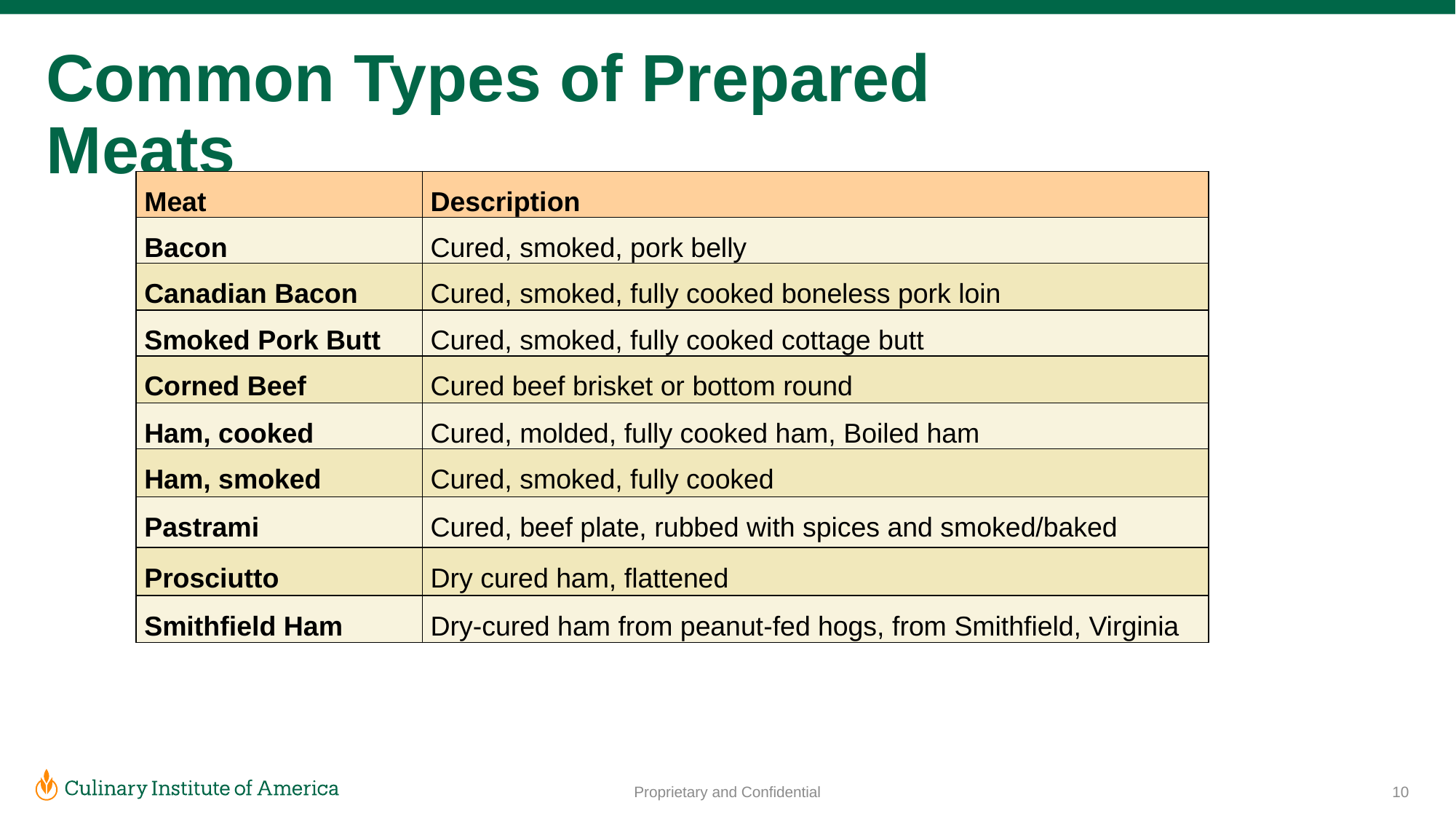

# Common Types of Prepared Meats
| Meat | Description |
| --- | --- |
| Bacon | Cured, smoked, pork belly |
| Canadian Bacon | Cured, smoked, fully cooked boneless pork loin |
| Smoked Pork Butt | Cured, smoked, fully cooked cottage butt |
| Corned Beef | Cured beef brisket or bottom round |
| Ham, cooked | Cured, molded, fully cooked ham, Boiled ham |
| Ham, smoked | Cured, smoked, fully cooked |
| Pastrami | Cured, beef plate, rubbed with spices and smoked/baked |
| Prosciutto | Dry cured ham, flattened |
| Smithfield Ham | Dry-cured ham from peanut-fed hogs, from Smithfield, Virginia |

10